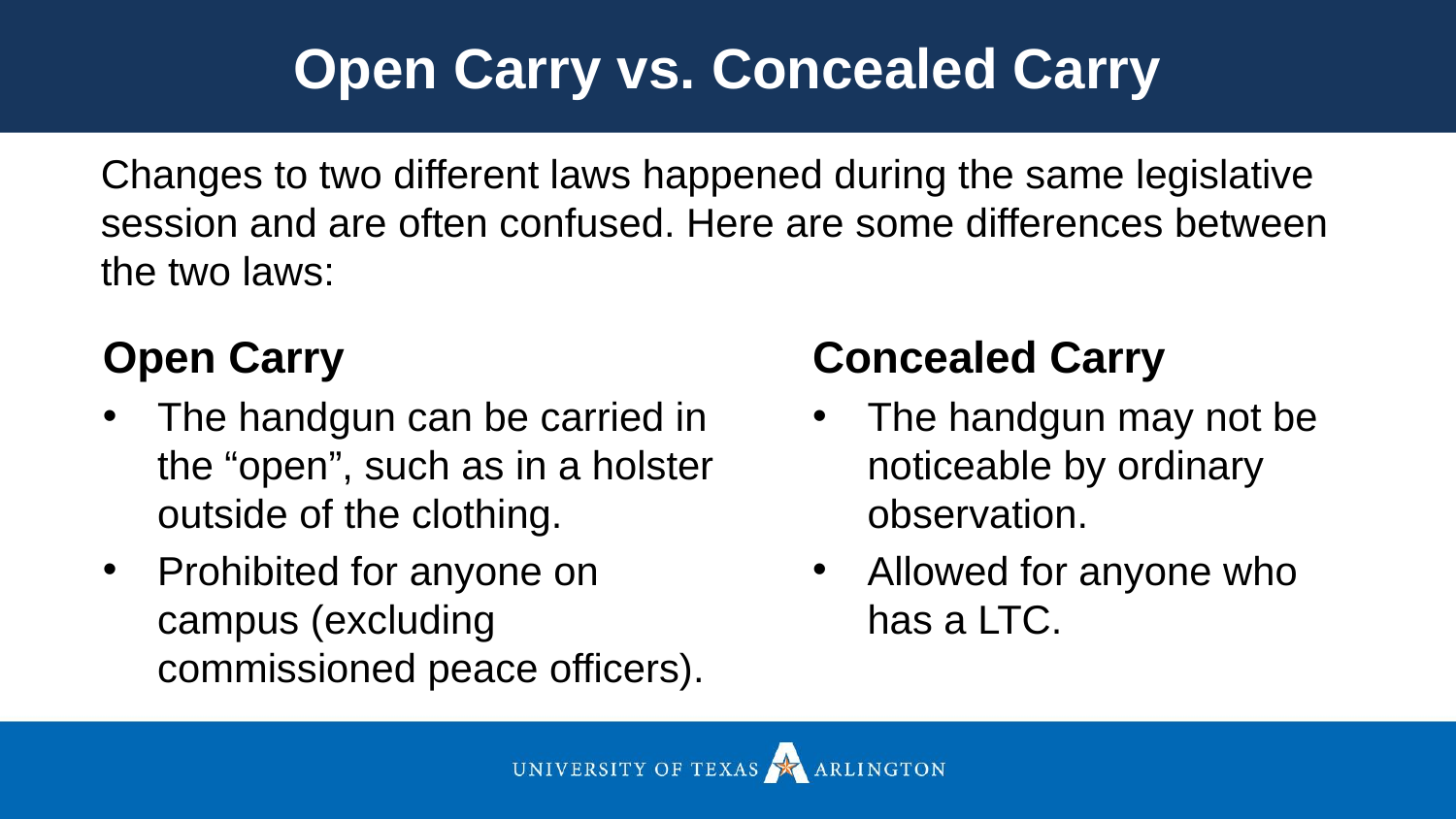

Open Carry vs. Concealed Carry
Changes to two different laws happened during the same legislative session and are often confused. Here are some differences between the two laws:
Open Carry
Concealed Carry
The handgun can be carried in the “open”, such as in a holster outside of the clothing.
Prohibited for anyone on campus (excluding commissioned peace officers).
The handgun may not be noticeable by ordinary observation.
Allowed for anyone who has a LTC.